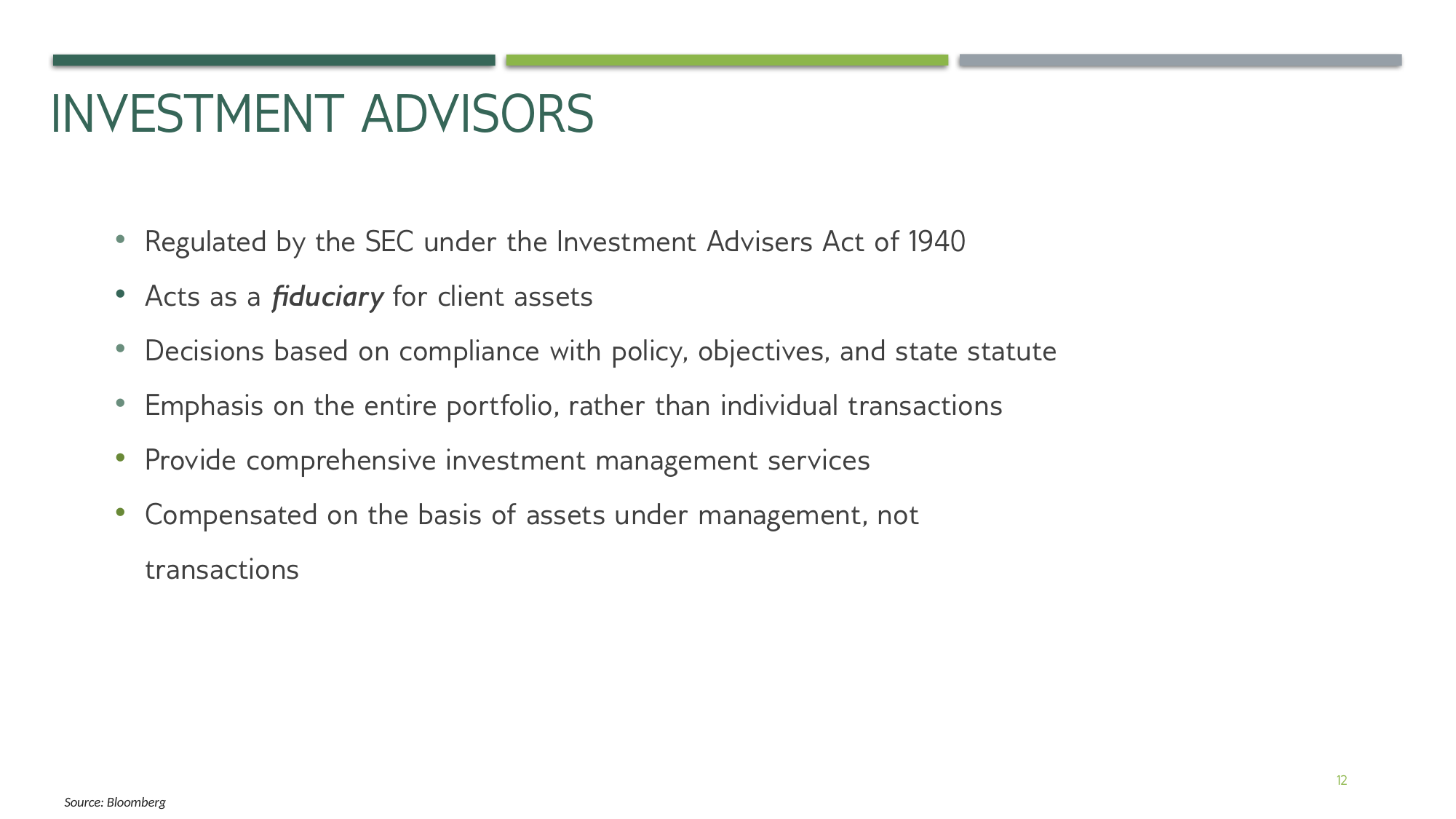

Investment Advisors

Regulated by the SEC under the Investment Advisers Act of 1940
Acts as a fiduciary for client assets
Decisions based on compliance with policy, objectives, and state statute
Emphasis on the entire portfolio, rather than individual transactions
Provide comprehensive investment management services
Compensated on the basis of assets under management, not transactions
12
Source: Bloomberg